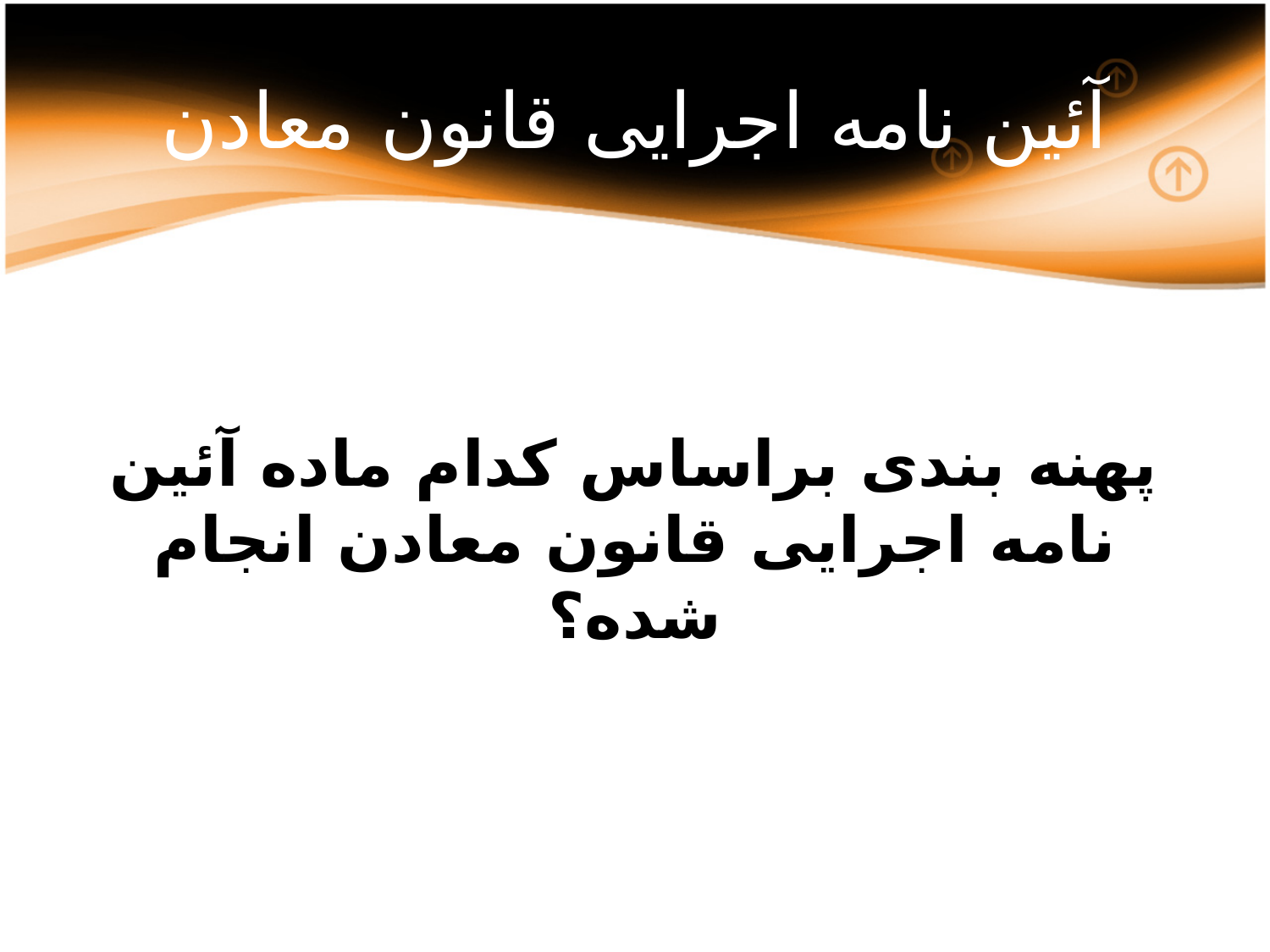

# آئین نامه اجرایی قانون معادن
پهنه بندی براساس کدام ماده آئین نامه اجرایی قانون معادن انجام شده؟